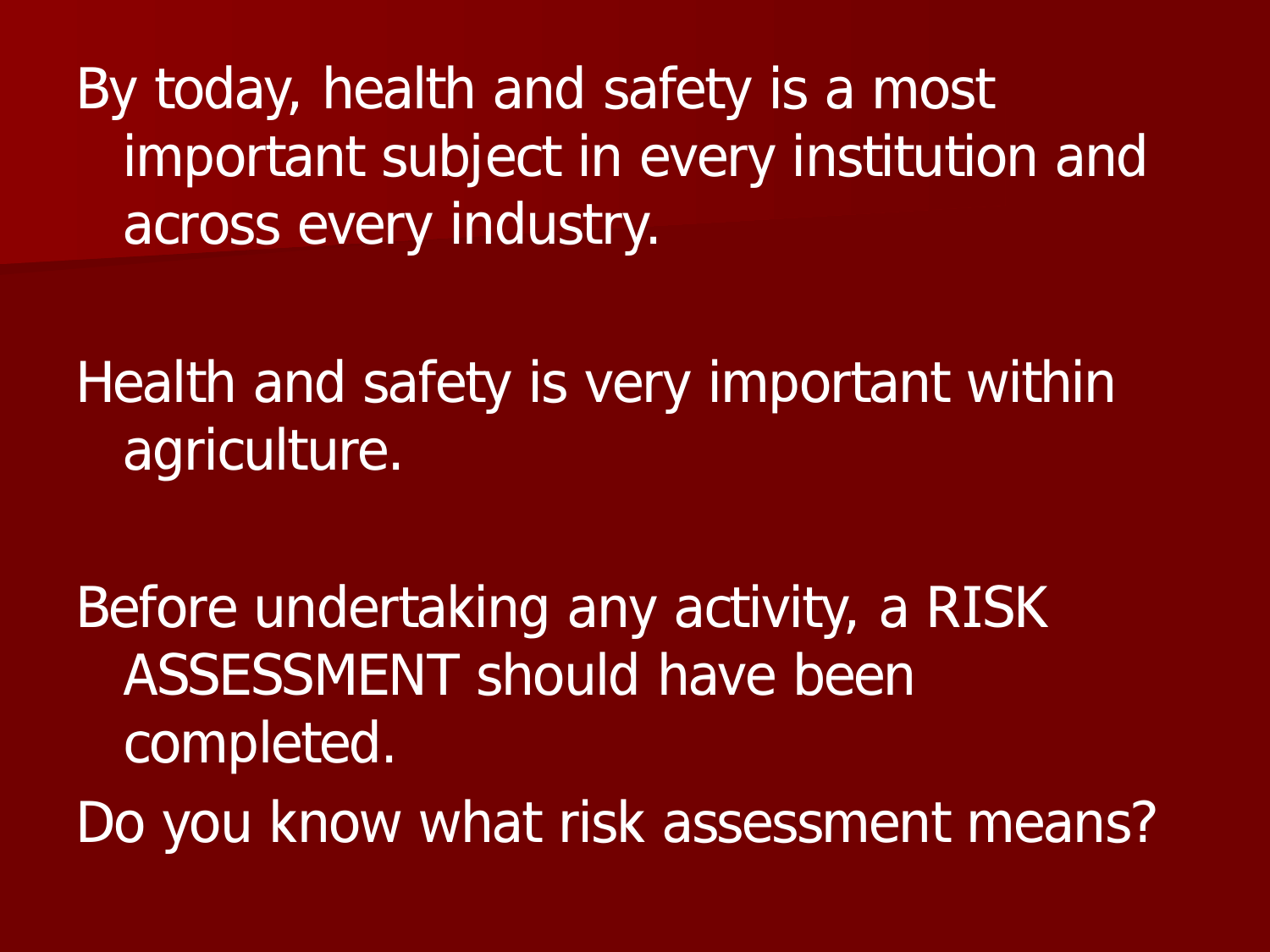

By today, health and safety is a most important subject in every institution and across every industry.

Health and safety is very important within agriculture.

Before undertaking any activity, a RISK ASSESSMENT should have been completed.
Do you know what risk assessment means?